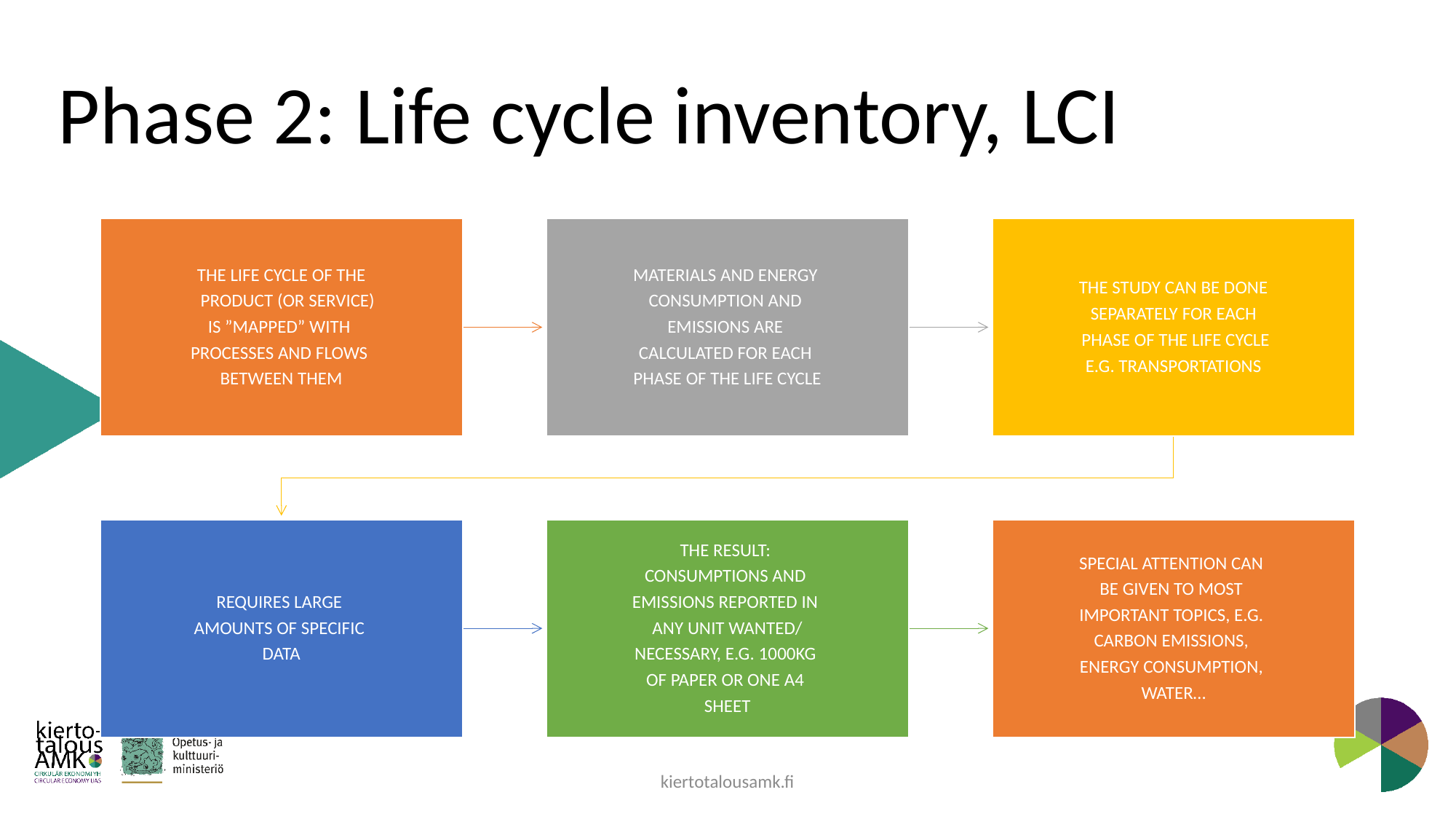

# Phase 2: Life cycle inventory, LCI

The life cycle of the
    product (or service)
is ”mapped” with
processes and flows
between them​

Materials and energy
consumption and
emissions are
calculated for each
phase of the life cycle​

The study can be done
separately for each
 phase of the life cycle
e.g. transportations​

Requires large
amounts of specific
data​

The result:
consumptions and
emissions reported in
any unit wanted/
necessary, e.g. 1000kg
of paper or one A4
sheet​
Special attention can
be given to most
important topics, e.g.
carbon emissions,
energy consumption,
water…
kiertotalousamk.fi